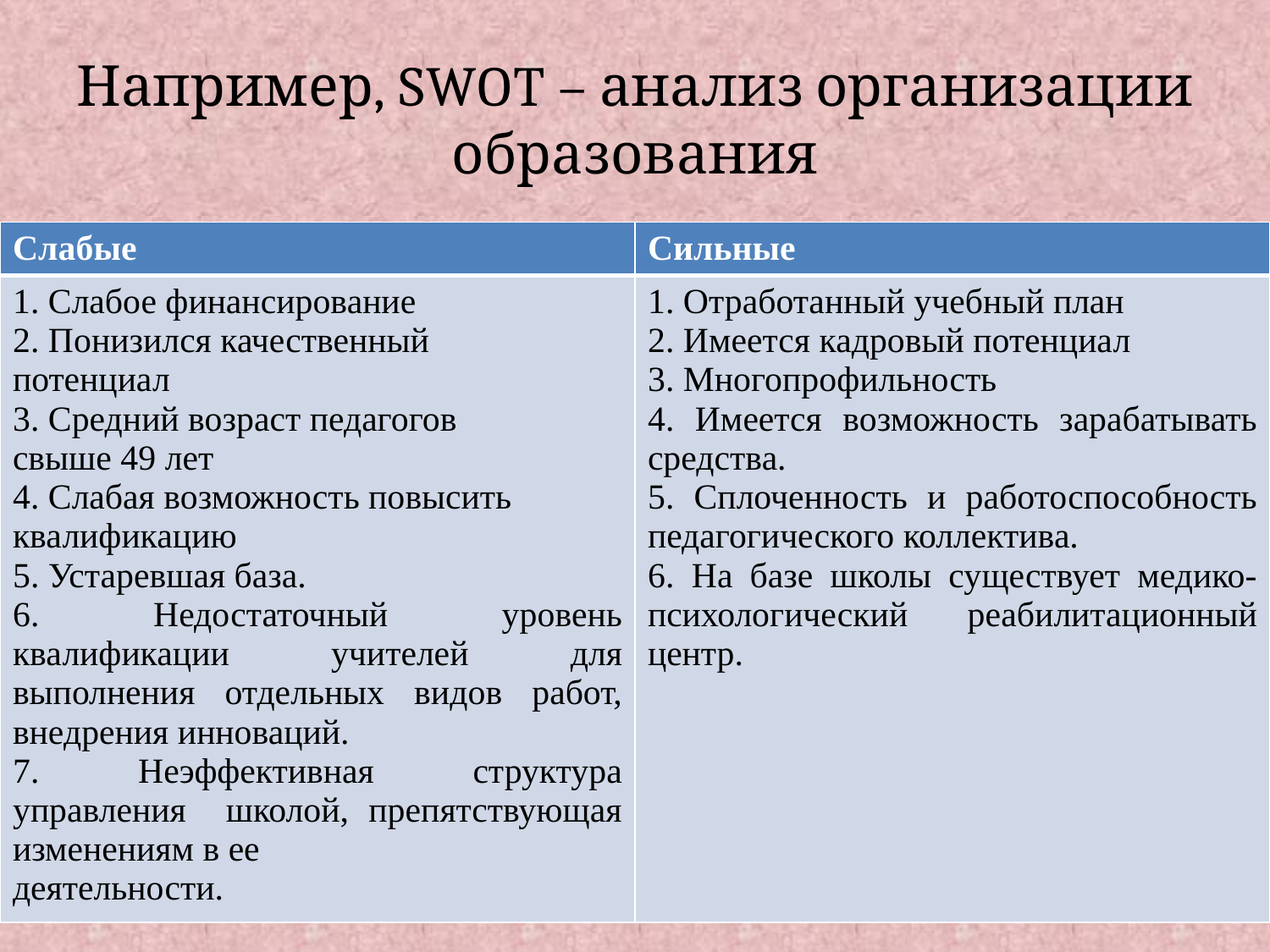

# Например, SWOT – анализ организации образования
| Слабые | Сильные |
| --- | --- |
| 1. Слабое финансирование 2. Понизился качественный потенциал 3. Средний возраст педагогов свыше 49 лет 4. Слабая возможность повысить квалификацию 5. Устаревшая база. 6. Недостаточный уровень квалификации учителей для выполнения отдельных видов работ, внедрения инноваций. 7. Неэффективная структура управления школой, препятствующая изменениям в ее деятельности. | 1. Отработанный учебный план 2. Имеется кадровый потенциал 3. Многопрофильность 4. Имеется возможность зарабатывать средства. 5. Сплоченность и работоспособность педагогического коллектива. 6. На базе школы существует медико‐психологический реабилитационный центр. |